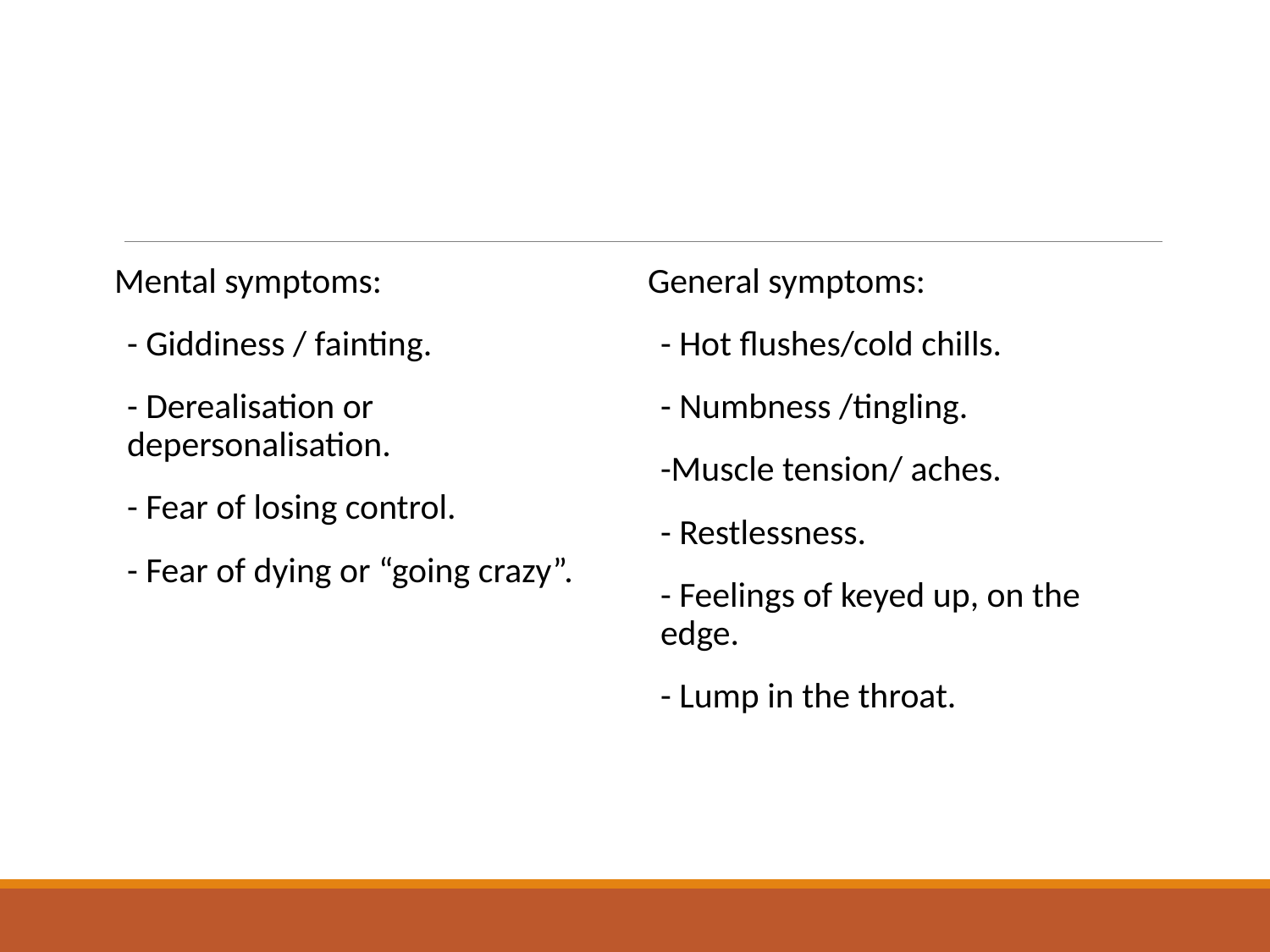

Mental symptoms:
- Giddiness / fainting.
- Derealisation or depersonalisation.
- Fear of losing control.
- Fear of dying or “going crazy”.
General symptoms:
- Hot flushes/cold chills.
- Numbness /tingling.
-Muscle tension/ aches.
- Restlessness.
- Feelings of keyed up, on the edge.
- Lump in the throat.